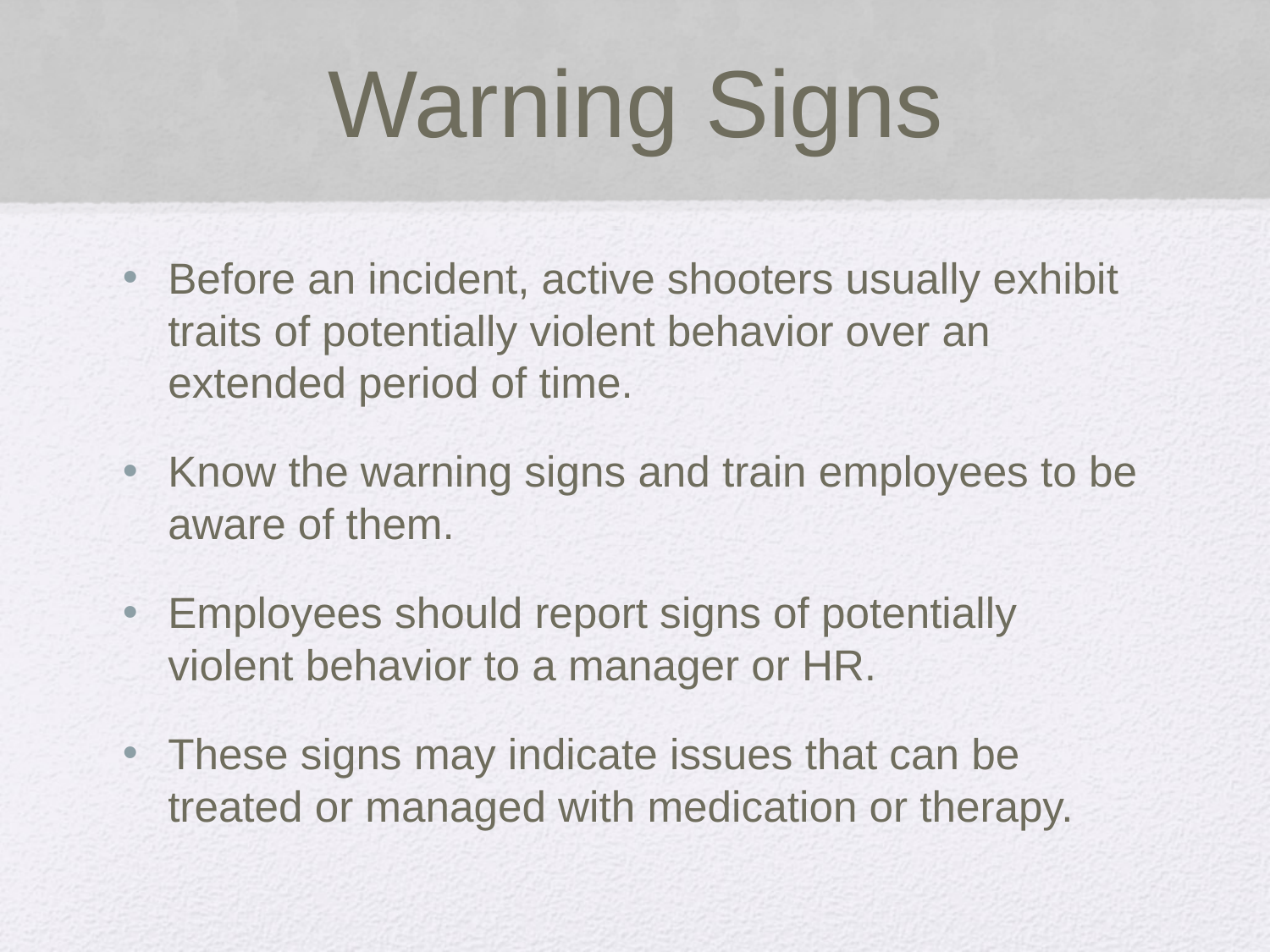

# Warning Signs
Before an incident, active shooters usually exhibit traits of potentially violent behavior over an extended period of time.
Know the warning signs and train employees to be aware of them.
Employees should report signs of potentially violent behavior to a manager or HR.
These signs may indicate issues that can be treated or managed with medication or therapy.